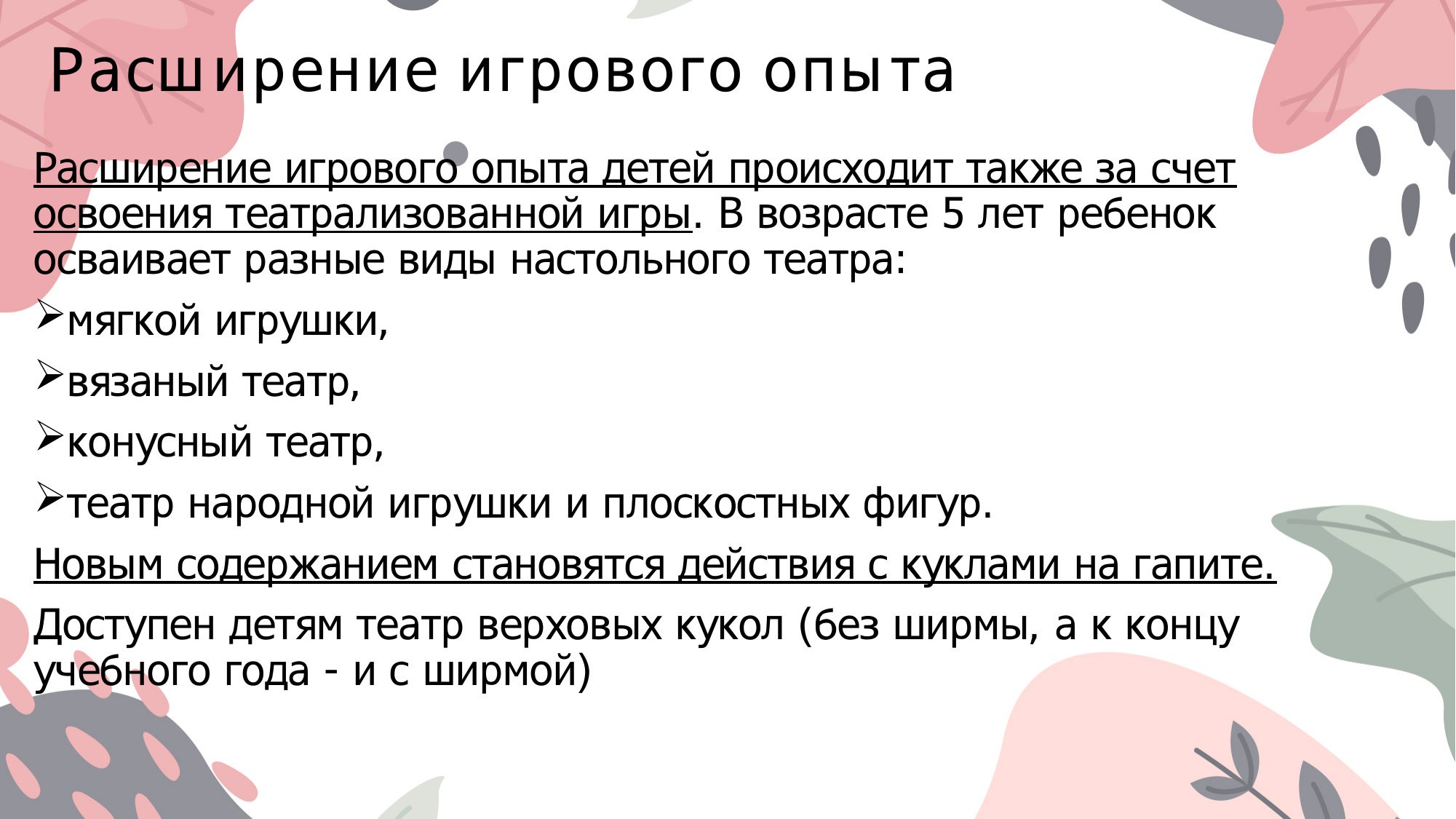

# Расширение игрового опыта
Расширение игрового опыта детей происходит также за счет освоения театрализованной игры. В возрасте 5 лет ребенок осваивает разные виды настольного театра:
мягкой игрушки,
вязаный театр,
конусный театр,
театр народной игрушки и плоскостных фигур.
Новым содержанием становятся действия с куклами на гапите.
Доступен детям театр верховых кукол (без ширмы, а к концу учебного года - и с ширмой)